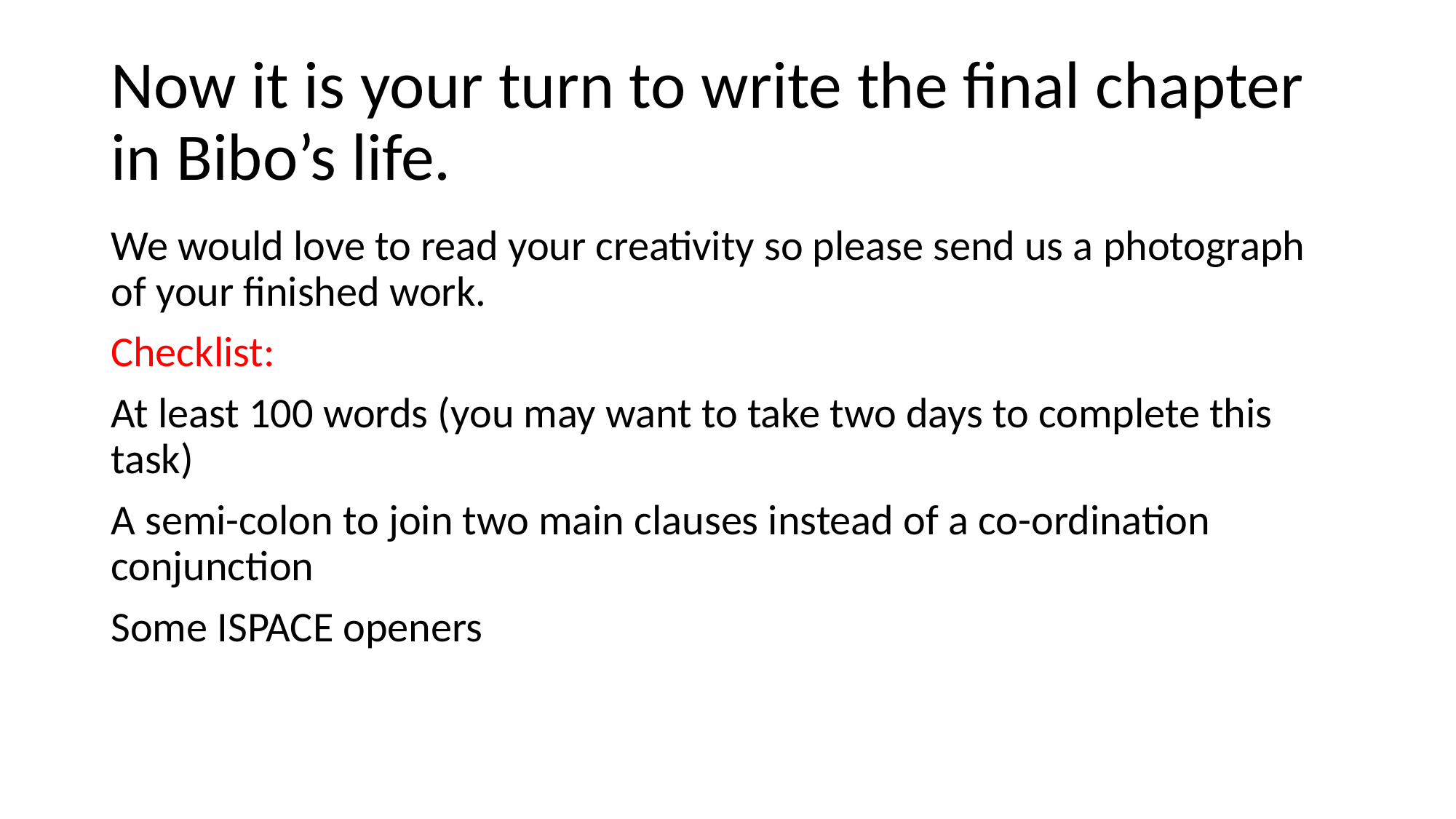

# Now it is your turn to write the final chapter in Bibo’s life.
We would love to read your creativity so please send us a photograph of your finished work.
Checklist:
At least 100 words (you may want to take two days to complete this task)
A semi-colon to join two main clauses instead of a co-ordination conjunction
Some ISPACE openers